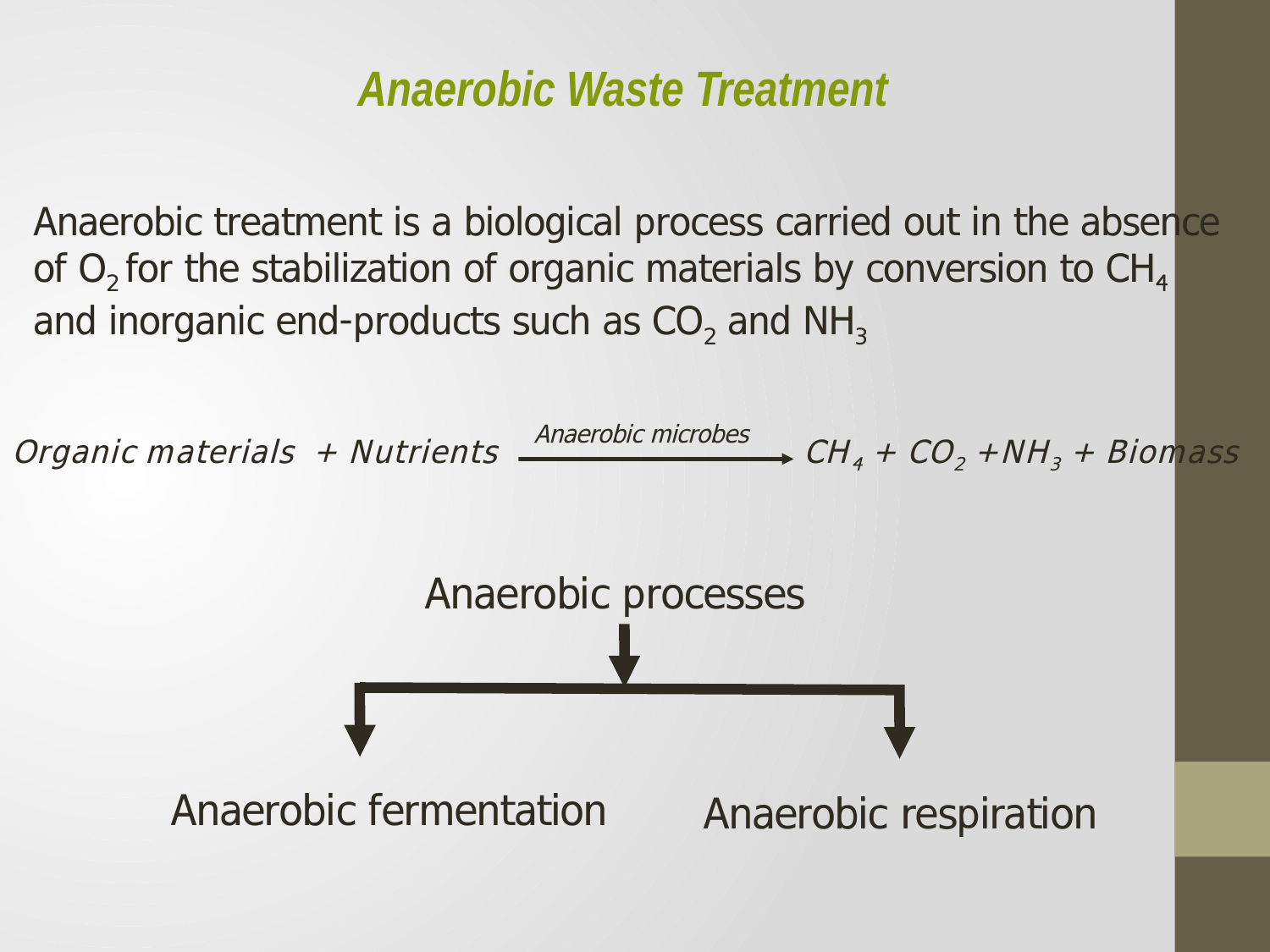

Anaerobic Waste Treatment
Anaerobic treatment is a biological process carried out in the absence of O2 for the stabilization of organic materials by conversion to CH4 and inorganic end-products such as CO2 and NH3
Anaerobic microbes
Organic materials  + Nutrients                                 CH4 + CO2 +NH3 + Biomass

Anaerobic processes

Anaerobic fermentation
Anaerobic respiration